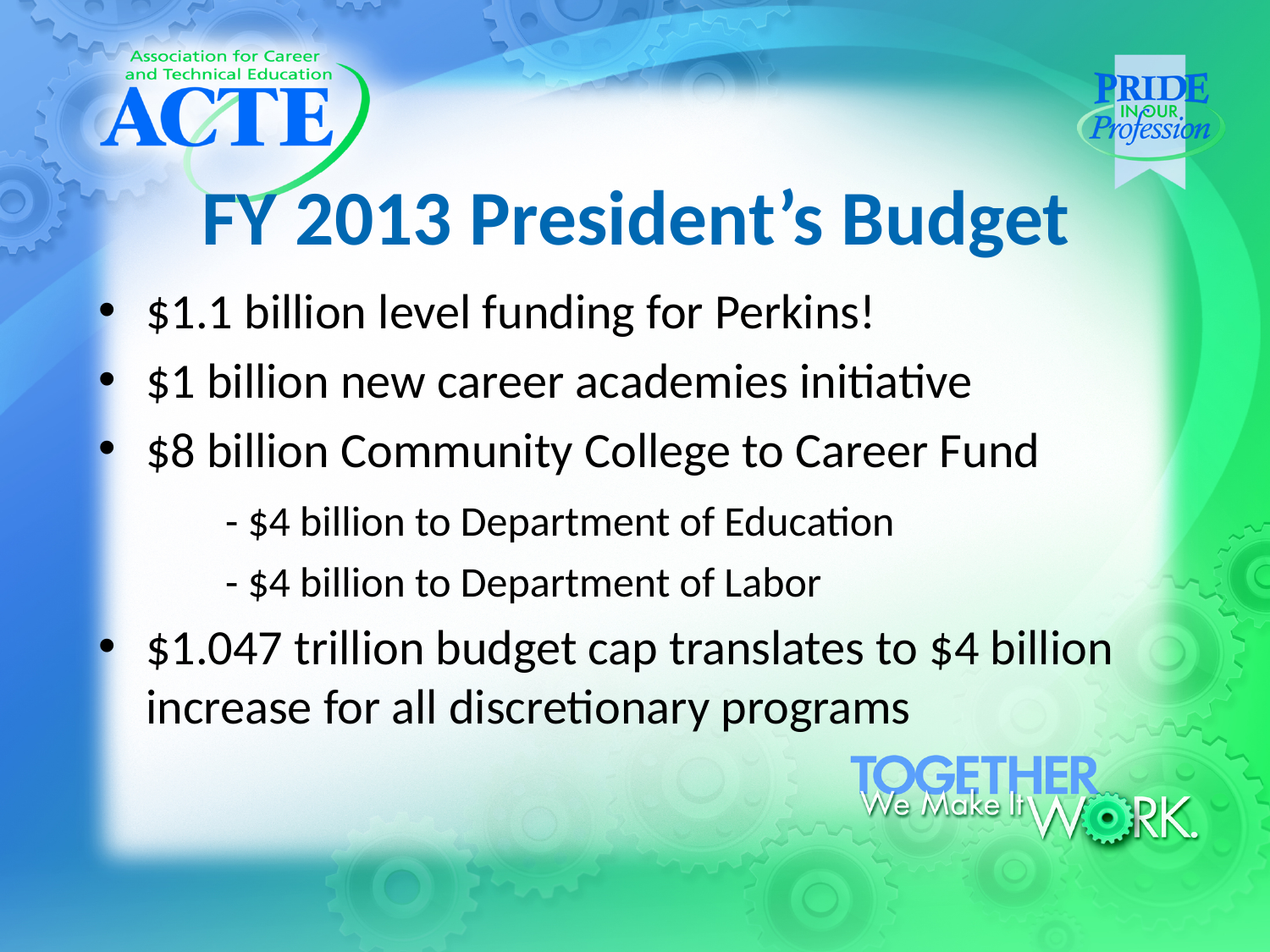

# FY 2013 President’s Budget
$1.1 billion level funding for Perkins!
$1 billion new career academies initiative
$8 billion Community College to Career Fund
	- $4 billion to Department of Education
	- $4 billion to Department of Labor
$1.047 trillion budget cap translates to $4 billion increase for all discretionary programs